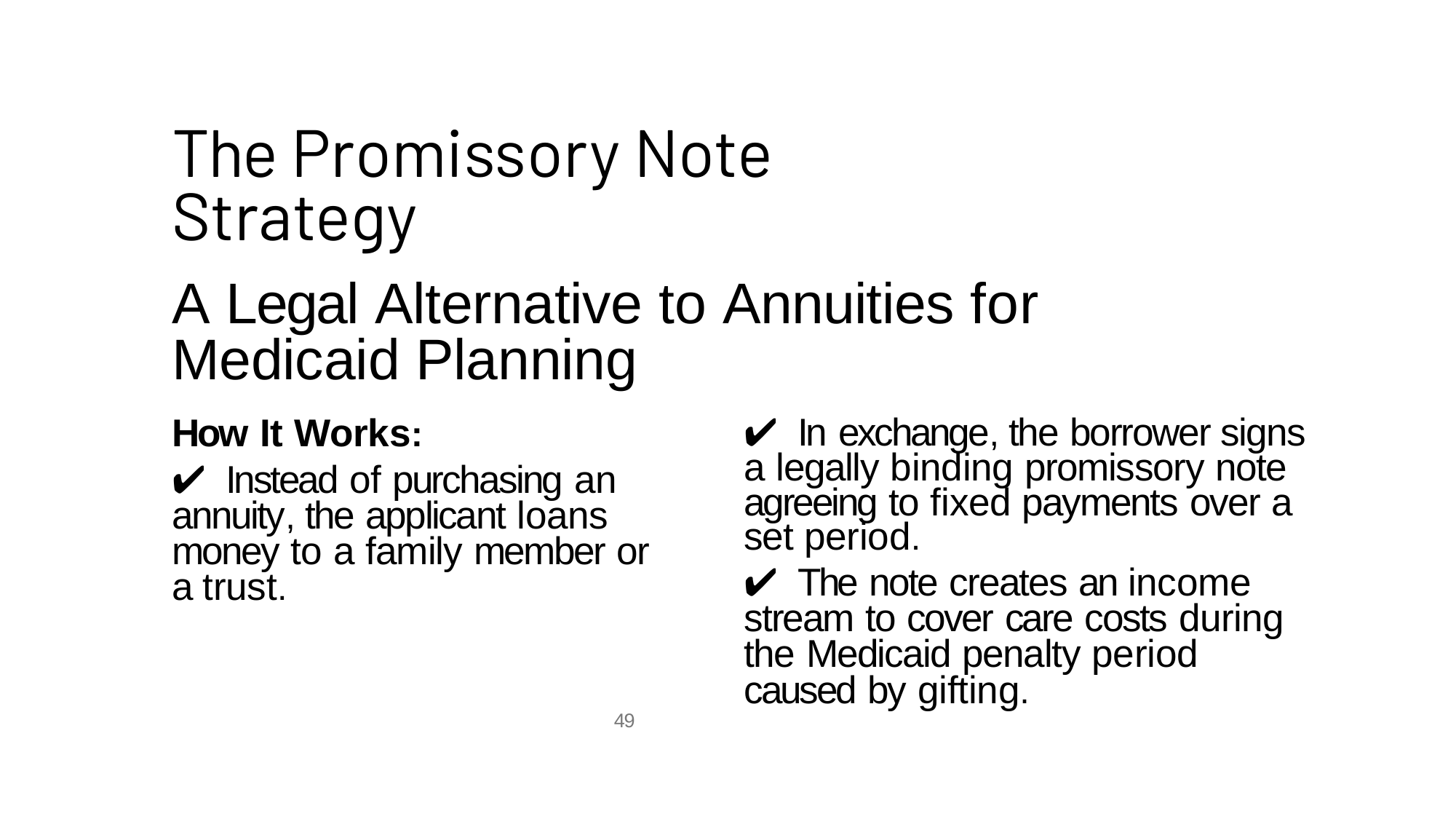

# The Promissory Note Strategy
A Legal Alternative to Annuities for Medicaid Planning
✔ In exchange, the borrower signs a legally binding promissory note agreeing to fixed payments over a set period.
✔ The note creates an income stream to cover care costs during the Medicaid penalty period caused by gifting.
How It Works:
✔ Instead of purchasing an annuity, the applicant loans money to a family member or a trust.
49